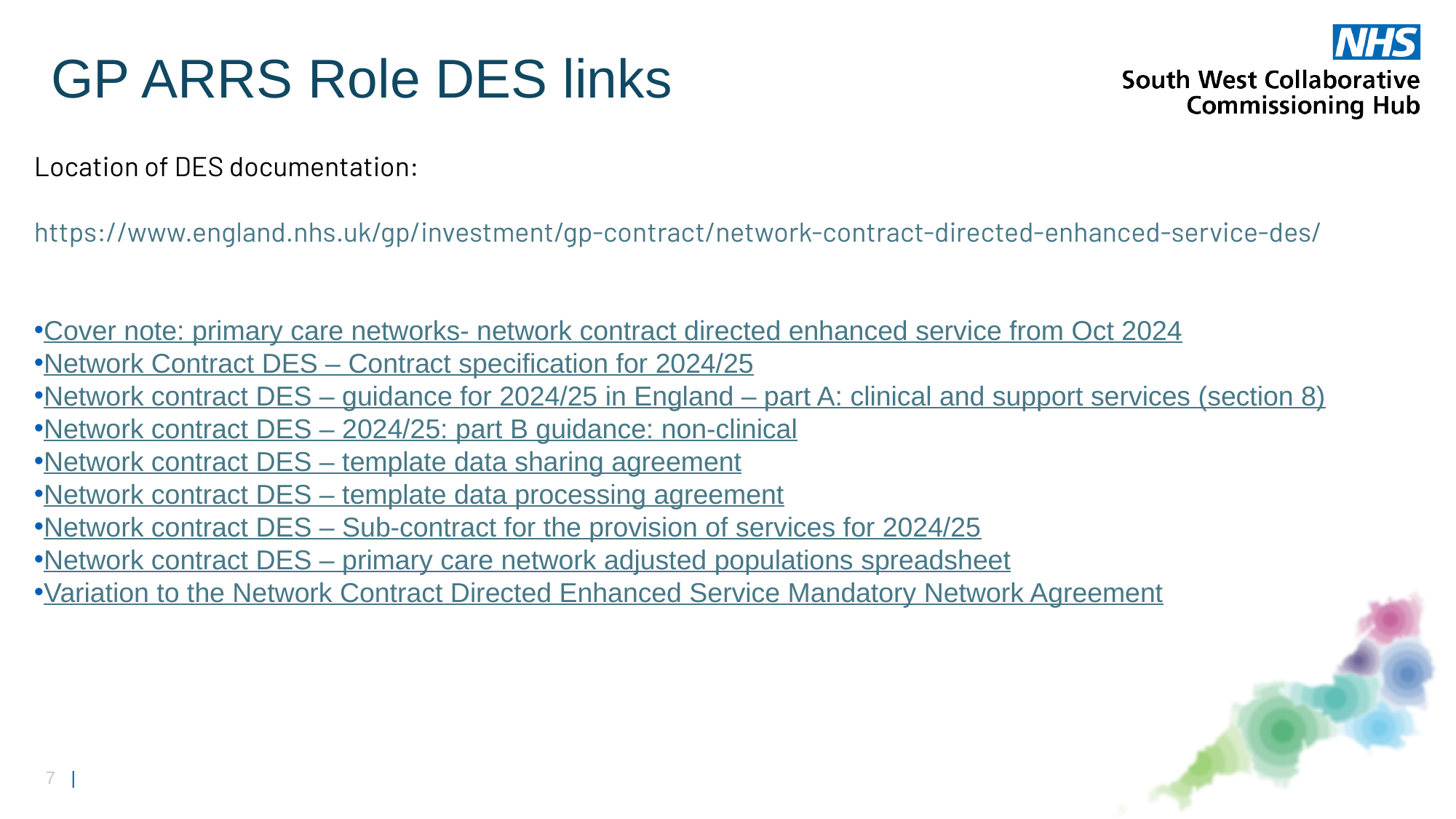

# GP ARRS Role DES links
Location of DES documentation:

https://www.england.nhs.uk/gp/investment/gp-contract/network-contract-directed-enhanced-service-des/

Cover note: primary care networks- network contract directed enhanced service from Oct 2024
Network Contract DES – Contract specification for 2024/25
Network contract DES – guidance for 2024/25 in England – part A: clinical and support services (section 8)
Network contract DES – 2024/25: part B guidance: non-clinical
Network contract DES – template data sharing agreement
Network contract DES – template data processing agreement
Network contract DES – Sub-contract for the provision of services for 2024/25
Network contract DES – primary care network adjusted populations spreadsheet
Variation to the Network Contract Directed Enhanced Service Mandatory Network Agreement